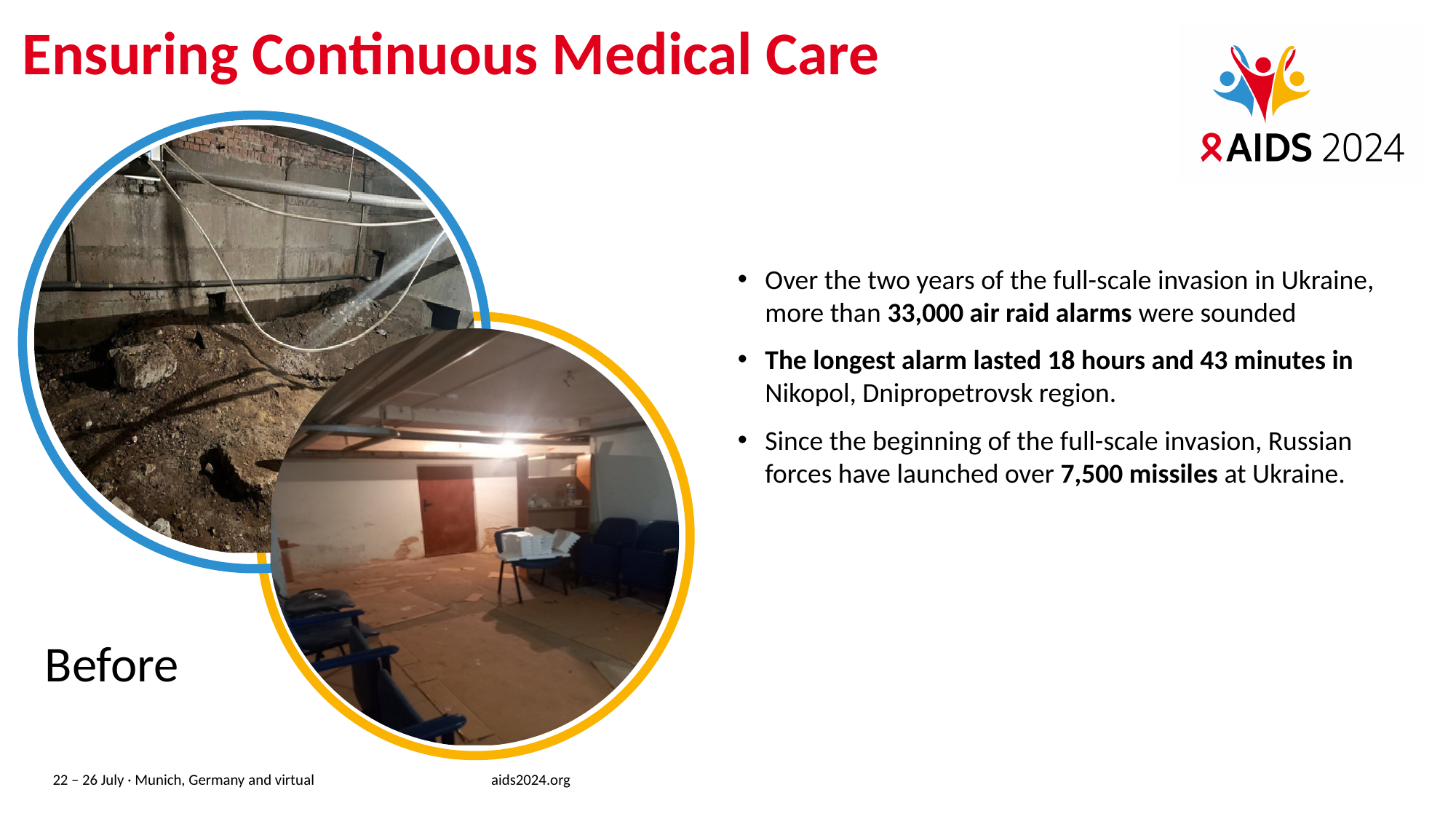

# Ensuring Continuous Medical Care

Over the two years of the full-scale invasion in Ukraine, more than 33,000 air raid alarms were sounded
The longest alarm lasted 18 hours and 43 minutes in Nikopol, Dnipropetrovsk region.
Since the beginning of the full-scale invasion, Russian forces have launched over 7,500 missiles at Ukraine.

  Before